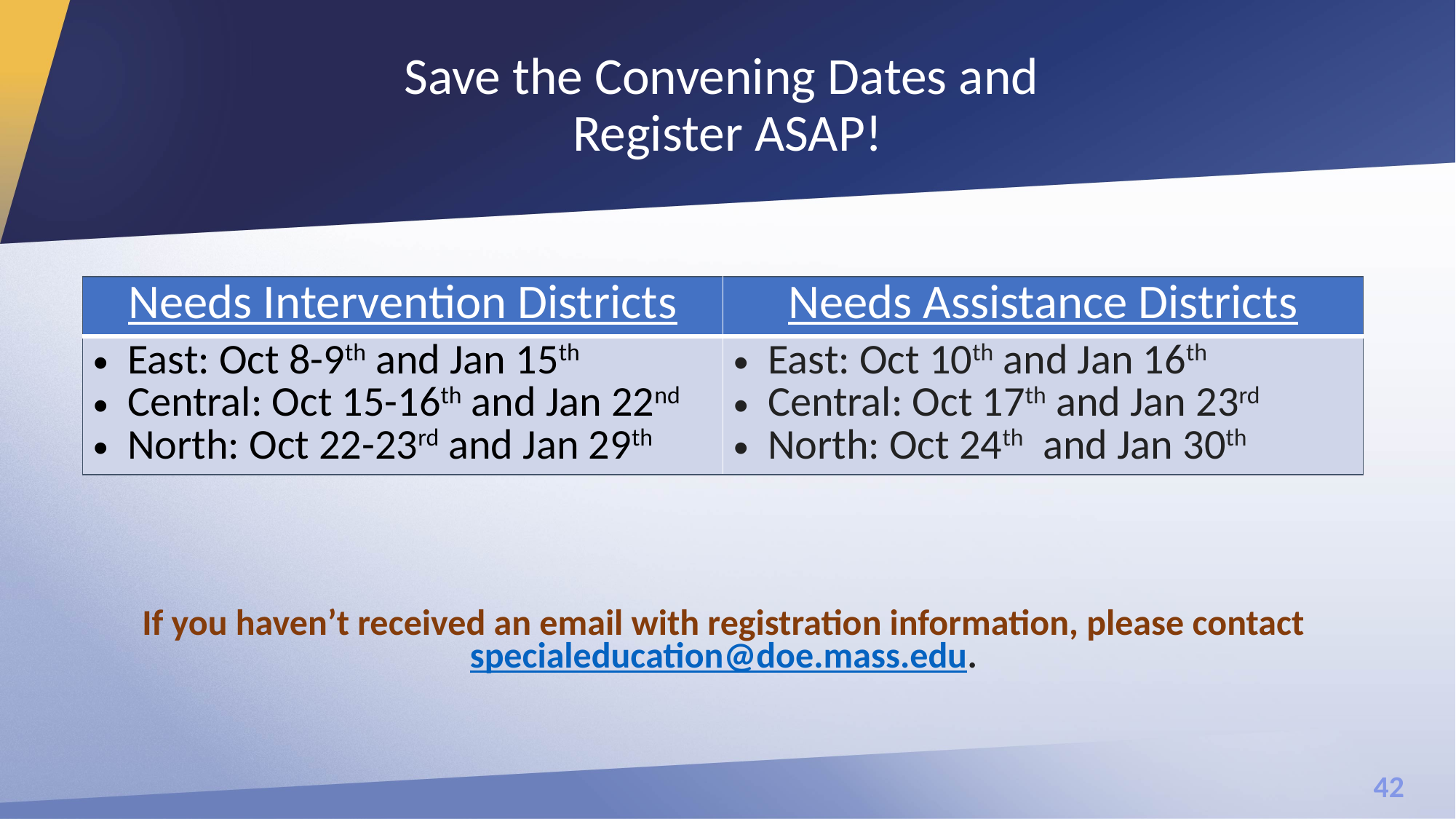

# Save the Convening Dates and Register ASAP!
| Needs Intervention Districts | Needs Assistance Districts |
| --- | --- |
| East: Oct 8-9th and Jan 15th Central: Oct 15-16th and Jan 22nd North: Oct 22-23rd and Jan 29th | East: Oct 10th and Jan 16th Central: Oct 17th and Jan 23rd North: Oct 24th and Jan 30th |
If you haven’t received an email with registration information, please contact specialeducation@doe.mass.edu.